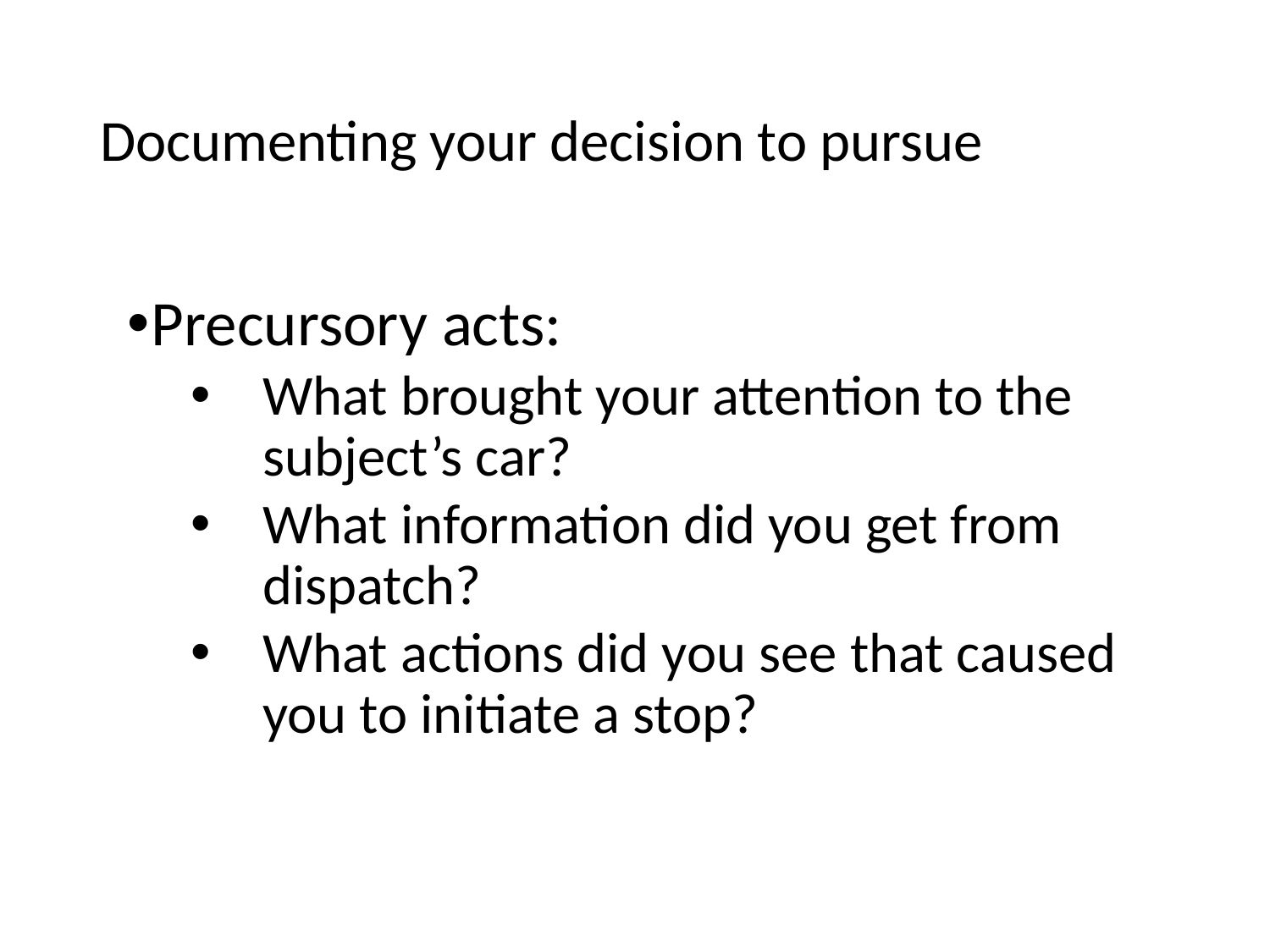

# Documenting your decision to pursue
Precursory acts:
What brought your attention to the subject’s car?
What information did you get from dispatch?
What actions did you see that caused you to initiate a stop?